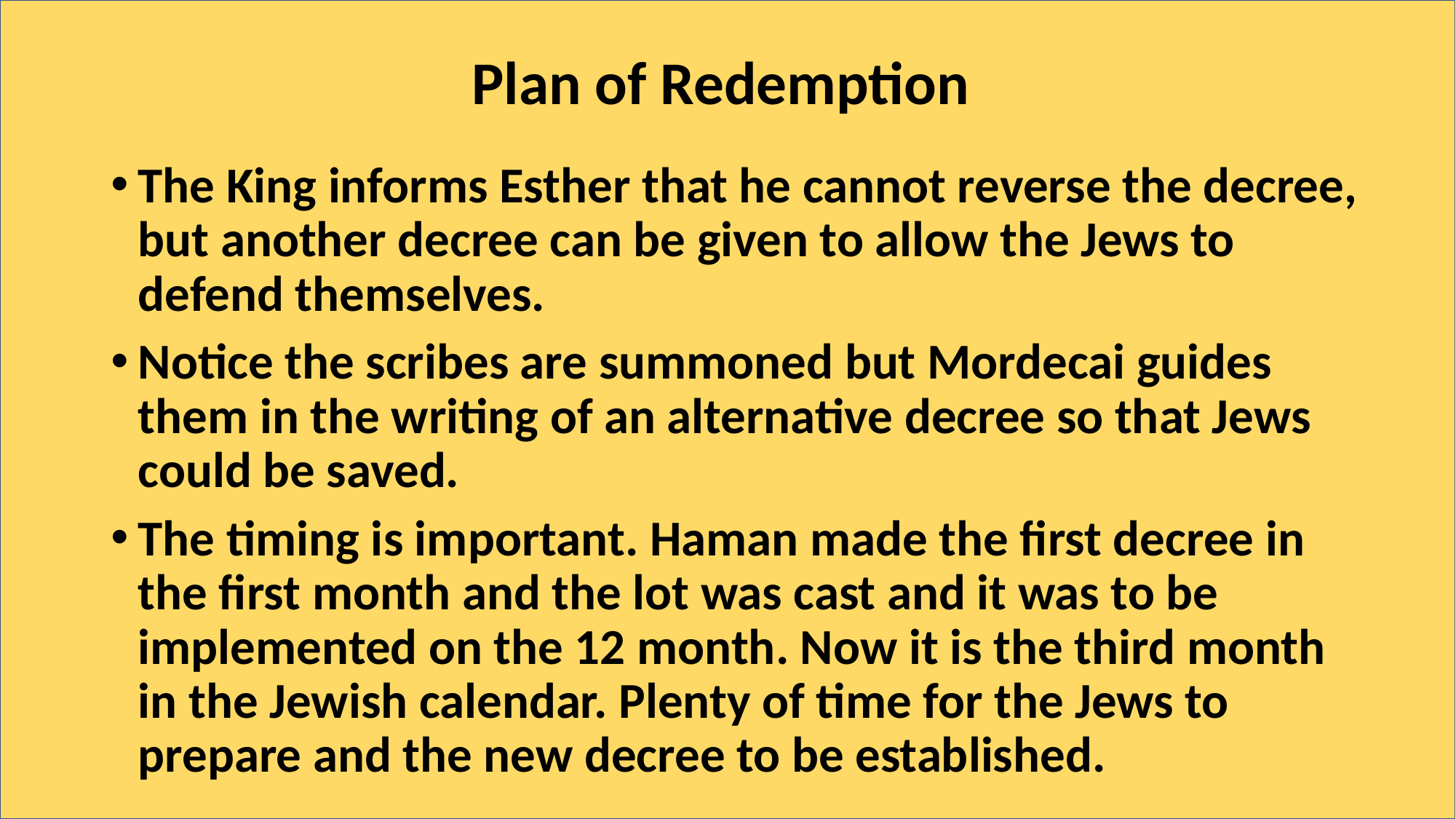

# Plan of Redemption
The King informs Esther that he cannot reverse the decree, but another decree can be given to allow the Jews to defend themselves.
Notice the scribes are summoned but Mordecai guides them in the writing of an alternative decree so that Jews could be saved.
The timing is important. Haman made the first decree in the first month and the lot was cast and it was to be implemented on the 12 month. Now it is the third month in the Jewish calendar. Plenty of time for the Jews to prepare and the new decree to be established.